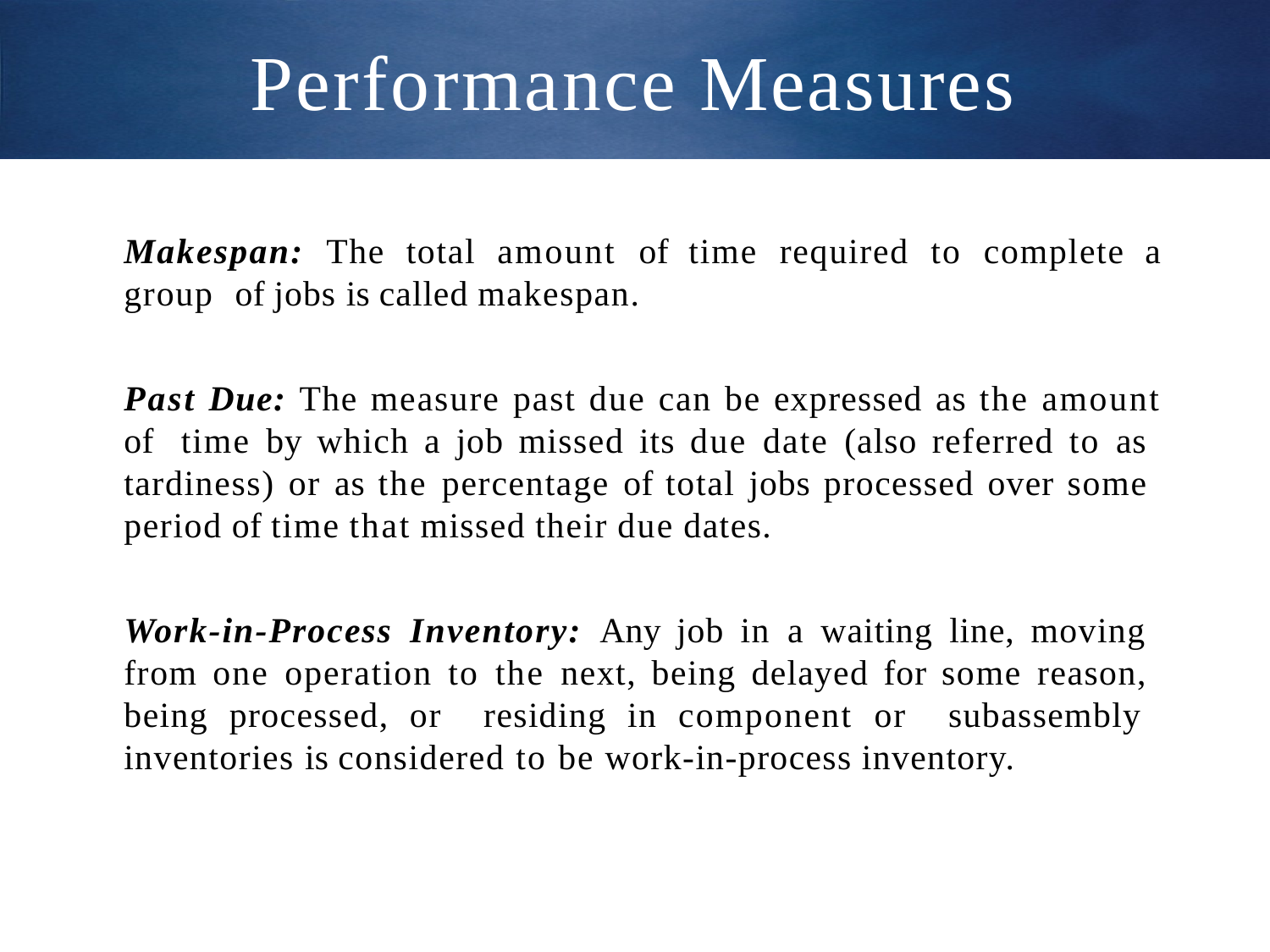

# Performance Measures
Makespan: The total amount of time required to complete a group  of jobs is called makespan.

Past Due: The measure past due can be expressed as the amount of  time by which a job missed its due date (also referred to as  tardiness) or as the percentage of total jobs processed over some  period of time that missed their due dates.

Work-in-Process Inventory: Any job in a waiting line, moving  from one operation to the next, being delayed for some reason,  being processed, or  residing in component or  subassembly  inventories is considered to be work-in-process inventory.